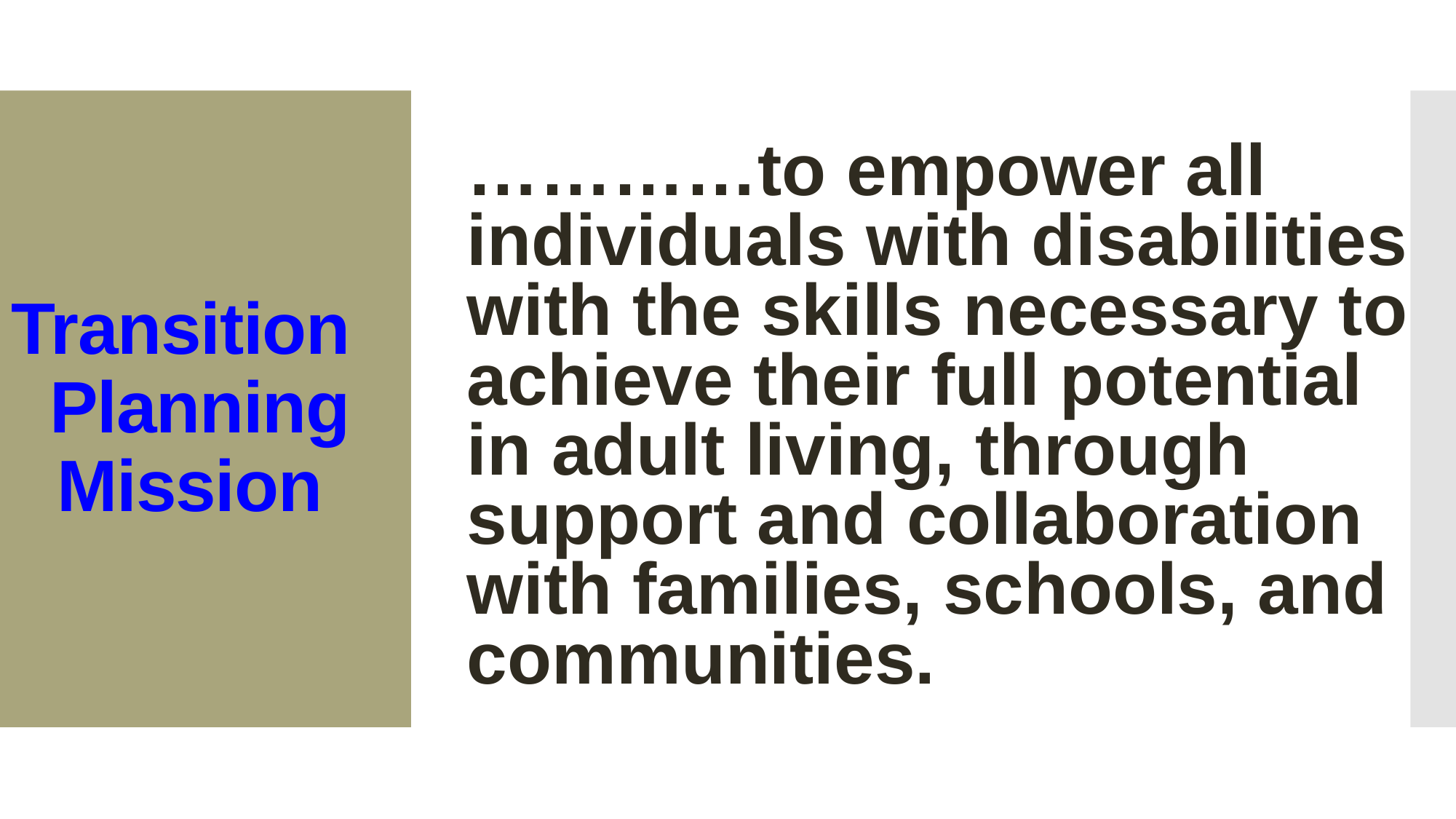

# Transition   Planning Mission
…………to empower all individuals with disabilities with the skills necessary to achieve their full potential in adult living, through support and collaboration with families, schools, and communities.